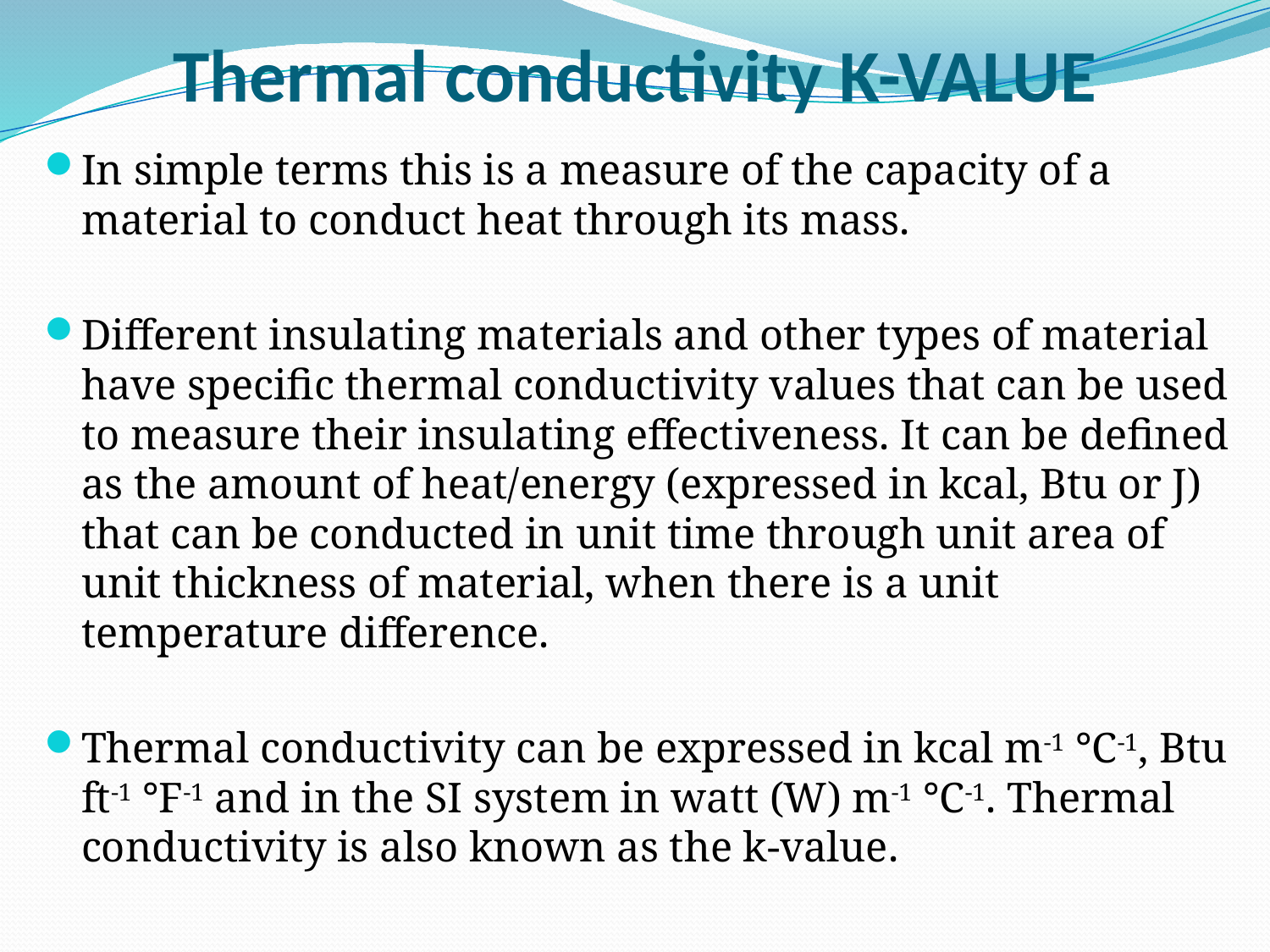

# Thermal conductivity K-VALUE
In simple terms this is a measure of the capacity of a material to conduct heat through its mass.

Different insulating materials and other types of material have specific thermal conductivity values that can be used to measure their insulating effectiveness. It can be defined as the amount of heat/energy (expressed in kcal, Btu or J) that can be conducted in unit time through unit area of unit thickness of material, when there is a unit temperature difference.

Thermal conductivity can be expressed in kcal m-1 °C-1, Btu ft-1 °F-1 and in the SI system in watt (W) m-1 °C-1. Thermal conductivity is also known as the k-value.